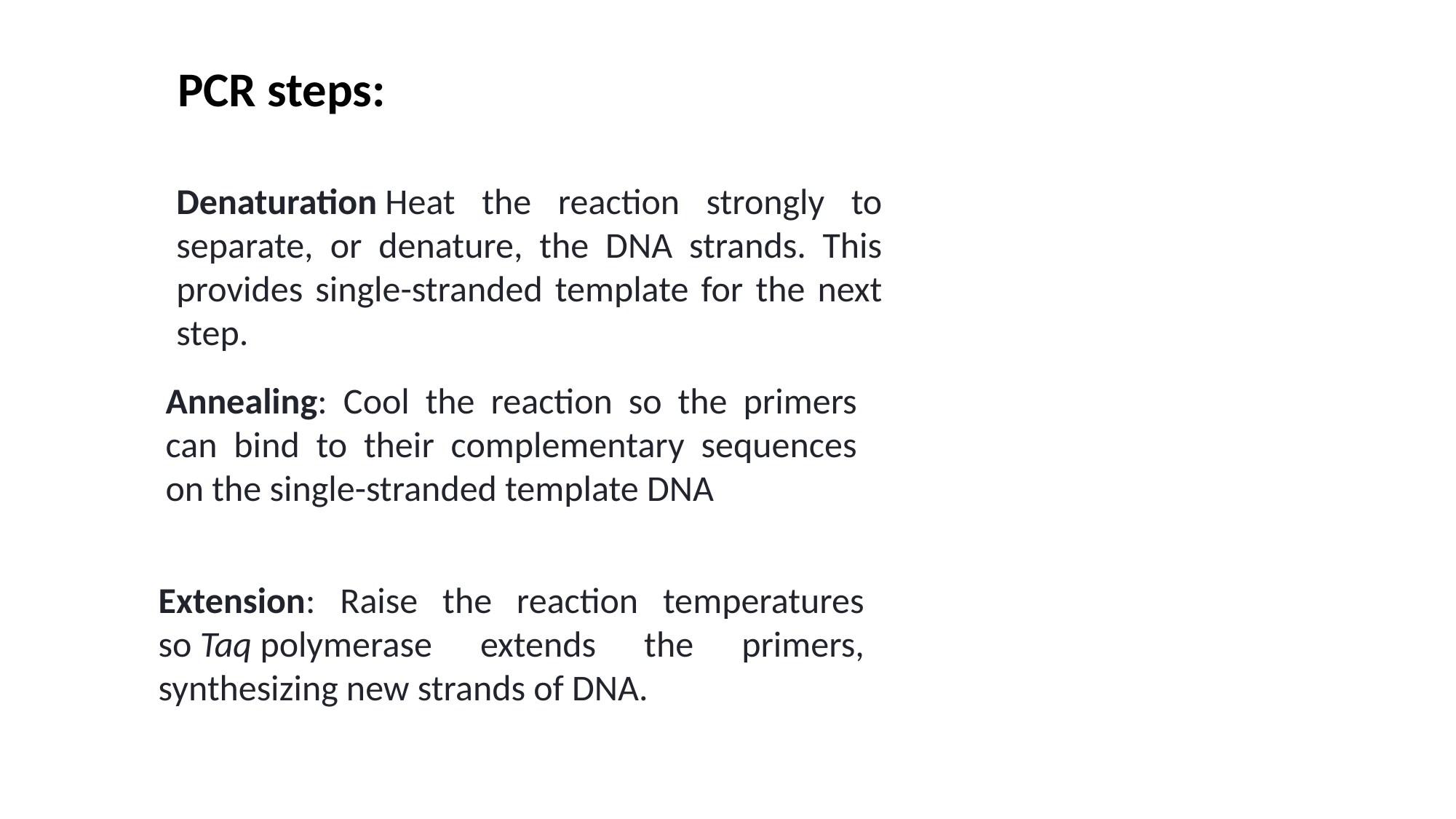

PCR steps:
Denaturation Heat the reaction strongly to separate, or denature, the DNA strands. This provides single-stranded template for the next step.
Annealing: Cool the reaction so the primers can bind to their complementary sequences on the single-stranded template DNA
Extension: Raise the reaction temperatures so Taq polymerase extends the primers, synthesizing new strands of DNA.